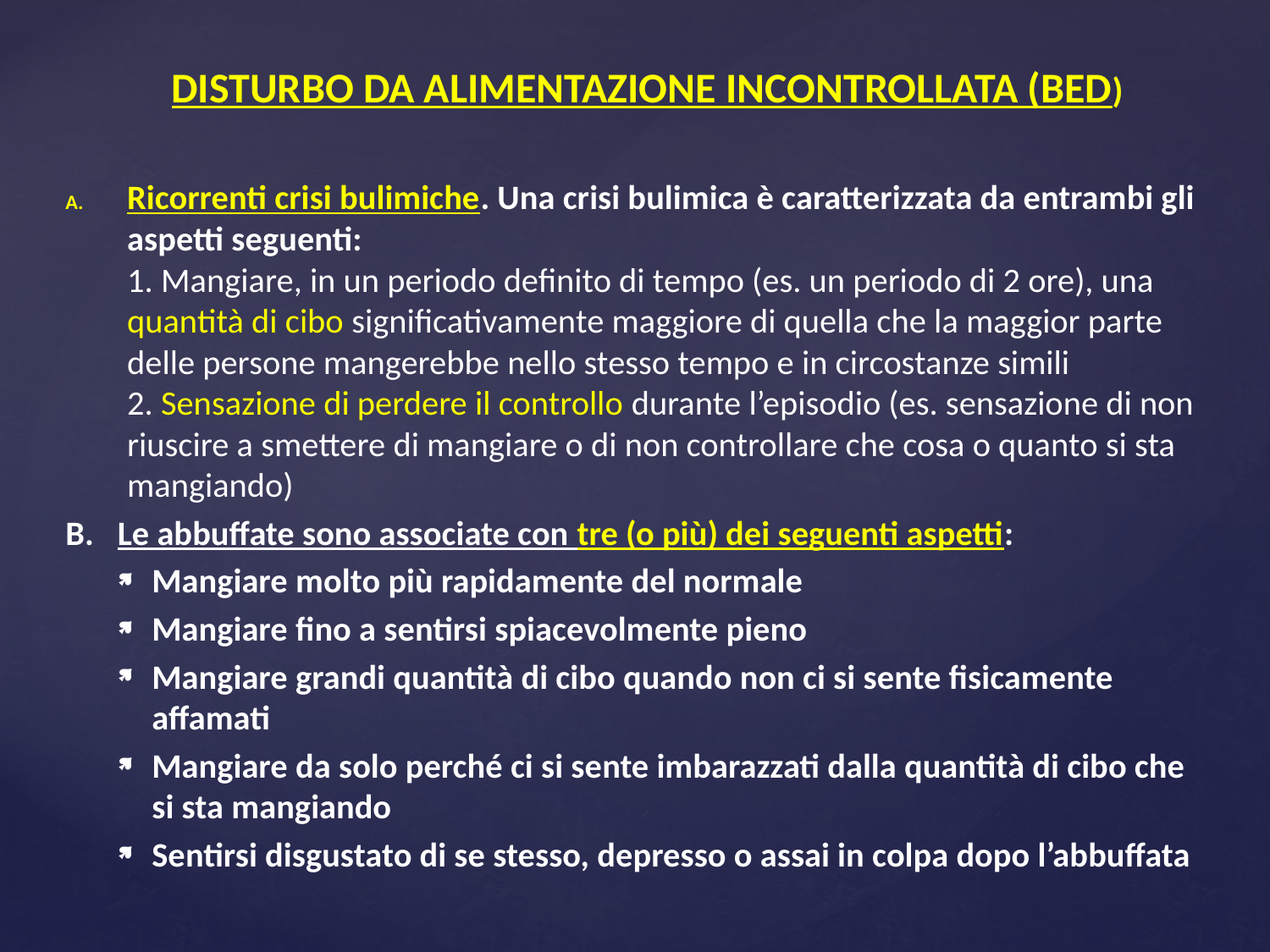

# DISTURBO DA ALIMENTAZIONE INCONTROLLATA (BED)
Ricorrenti crisi bulimiche. Una crisi bulimica è caratterizzata da entrambi gli aspetti seguenti:
1. Mangiare, in un periodo definito di tempo (es. un periodo di 2 ore), una quantità di cibo significativamente maggiore di quella che la maggior parte delle persone mangerebbe nello stesso tempo e in circostanze simili
2. Sensazione di perdere il controllo durante l’episodio (es. sensazione di non riuscire a smettere di mangiare o di non controllare che cosa o quanto si sta mangiando)
B.   Le abbuffate sono associate con tre (o più) dei seguenti aspetti:
Mangiare molto più rapidamente del normale
Mangiare fino a sentirsi spiacevolmente pieno
Mangiare grandi quantità di cibo quando non ci si sente fisicamente affamati
Mangiare da solo perché ci si sente imbarazzati dalla quantità di cibo che si sta mangiando
Sentirsi disgustato di se stesso, depresso o assai in colpa dopo l’abbuffata